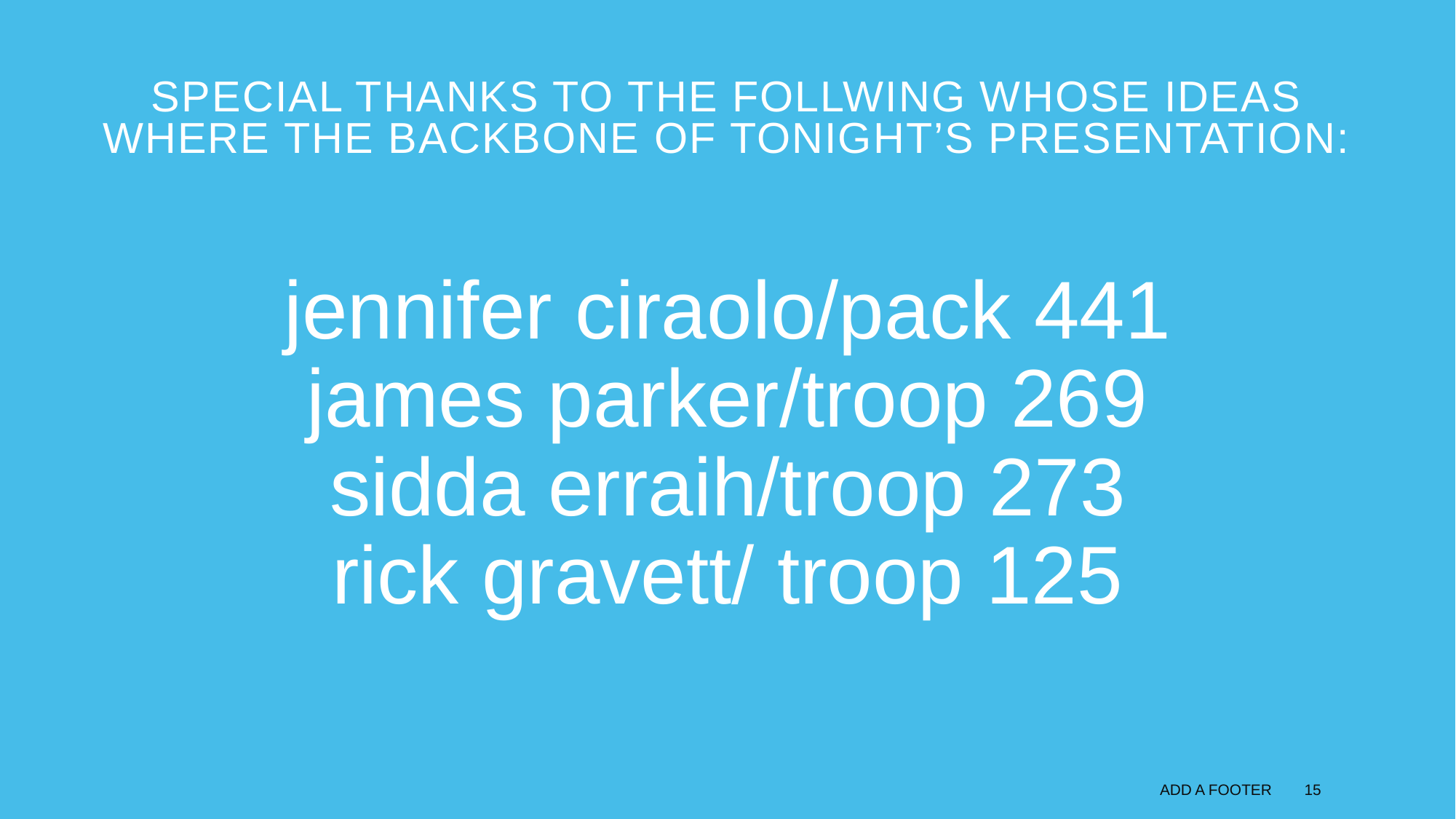

# SPECIAL THANKS TO THE FOLLWING WHOSE IDEAS where THE BACKBONE OF TONIGHT’S PRESENTATION:
jennifer ciraolo/pack 441
james parker/troop 269
sidda erraih/troop 273
rick gravett/ troop 125
ADD A FOOTER
15